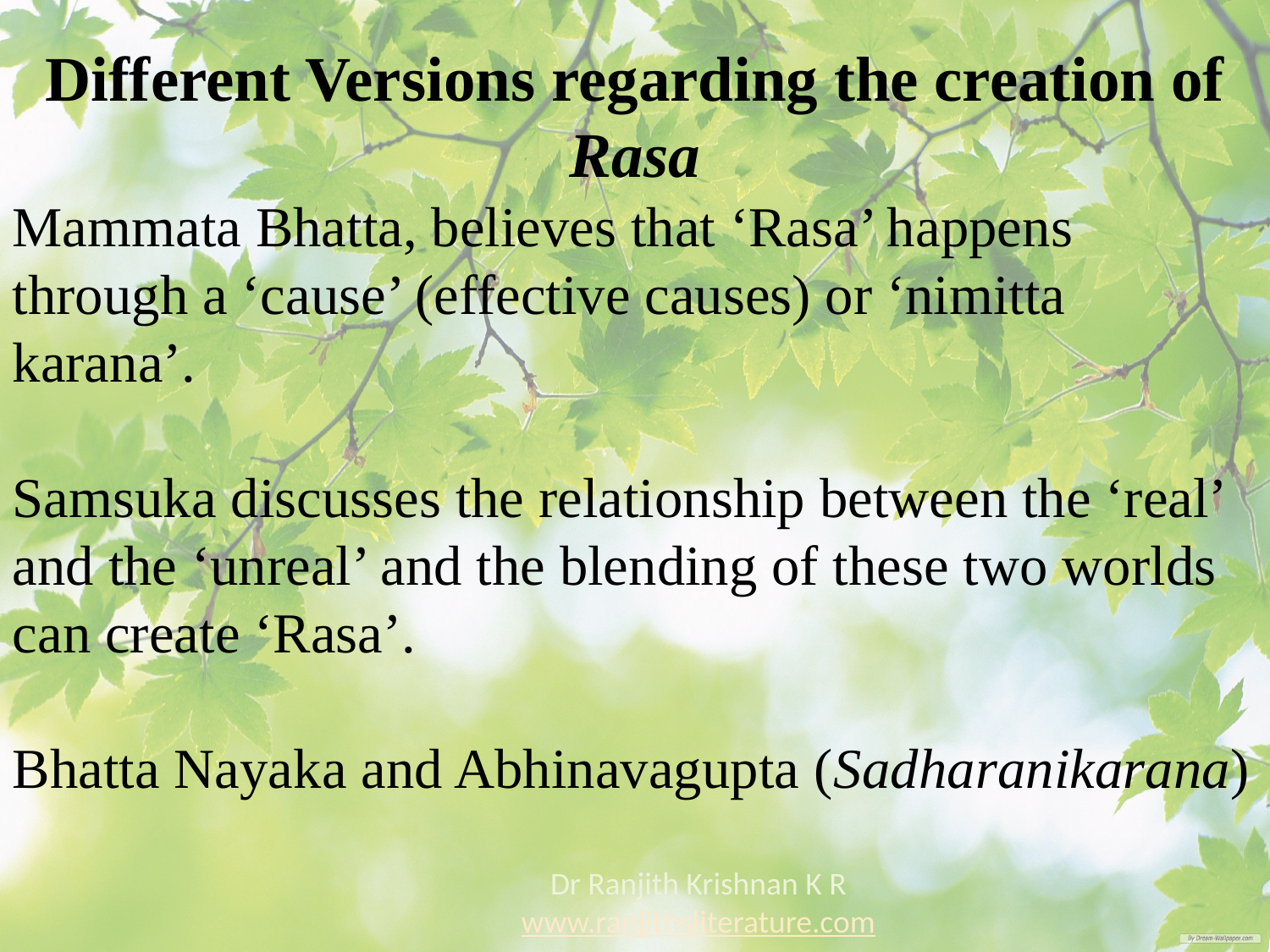

Different Versions regarding the creation of Rasa
Mammata Bhatta, believes that ‘Rasa’ happens through a ‘cause’ (effective causes) or ‘nimitta karana’.

Samsuka discusses the relationship between the ‘real’ and the ‘unreal’ and the blending of these two worlds can create ‘Rasa’.

Bhatta Nayaka and Abhinavagupta (Sadharanikarana)